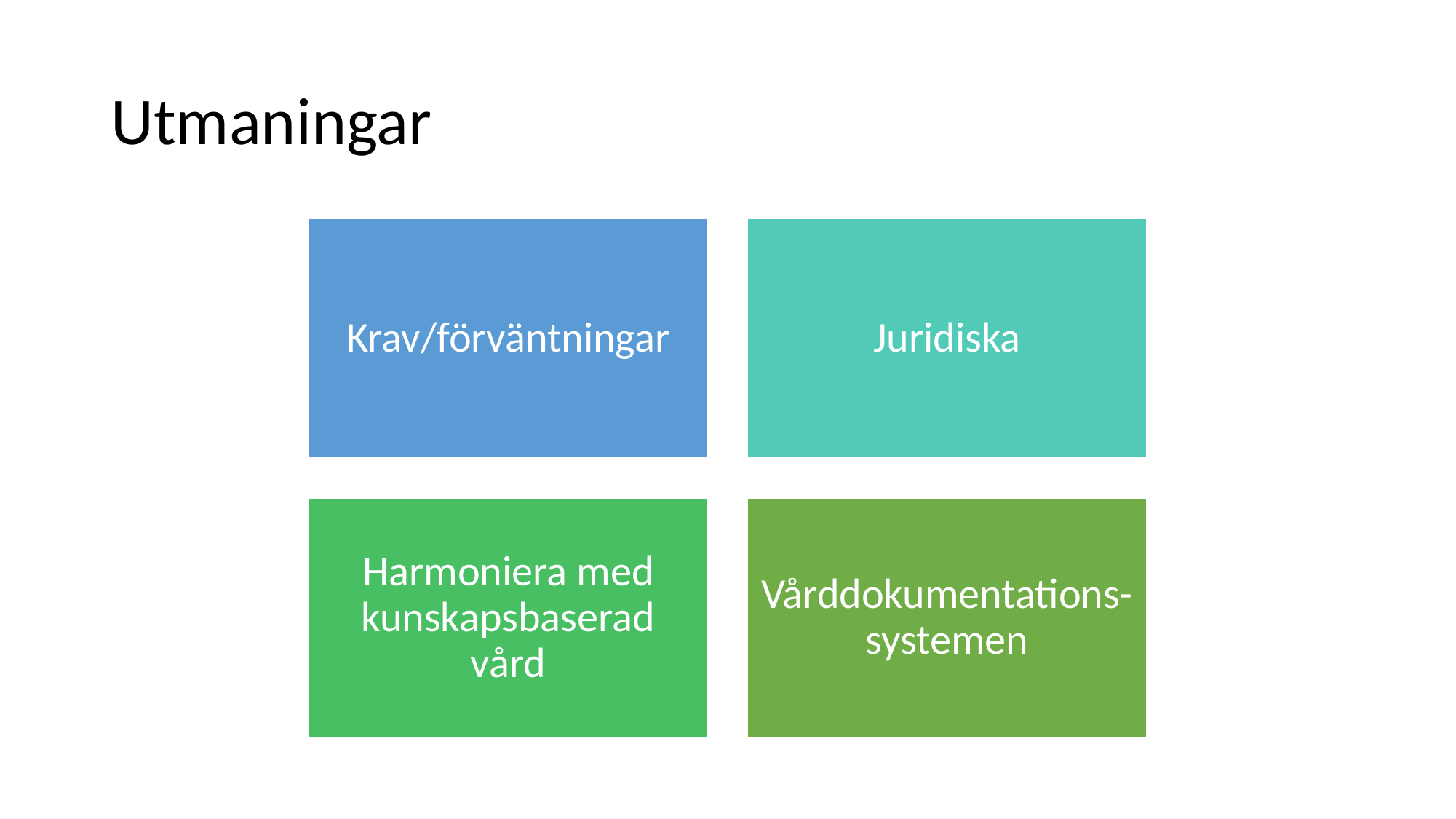

# Utmaningar
Krav/förväntningar
Juridiska
Harmoniera med kunskapsbaserad vård
Vårddokumentations-systemen